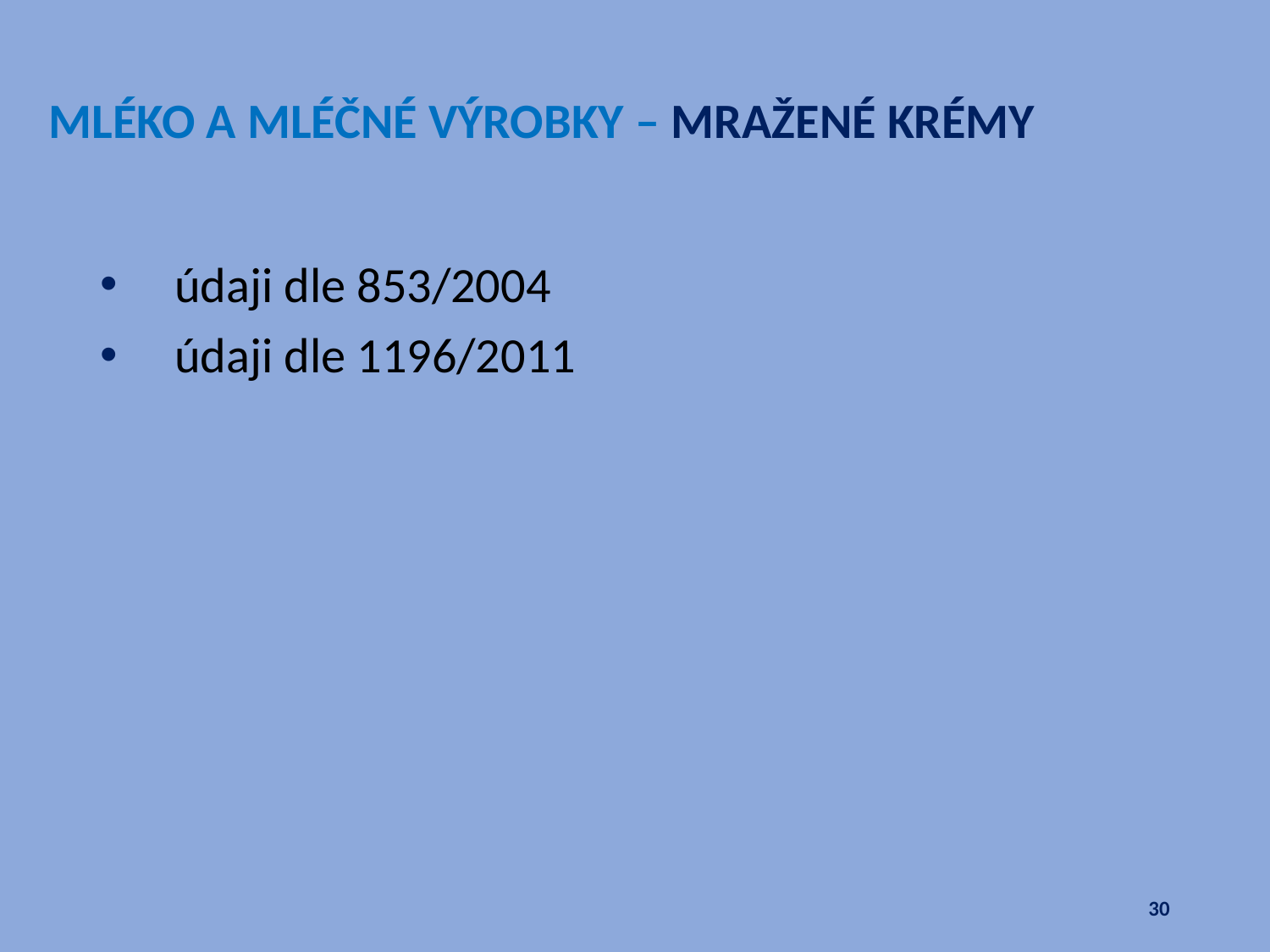

# MLÉKO A MLÉČNÉ VÝROBKY – MRAŽENÉ KRÉMY
 údaji dle 853/2004
 údaji dle 1196/2011

30